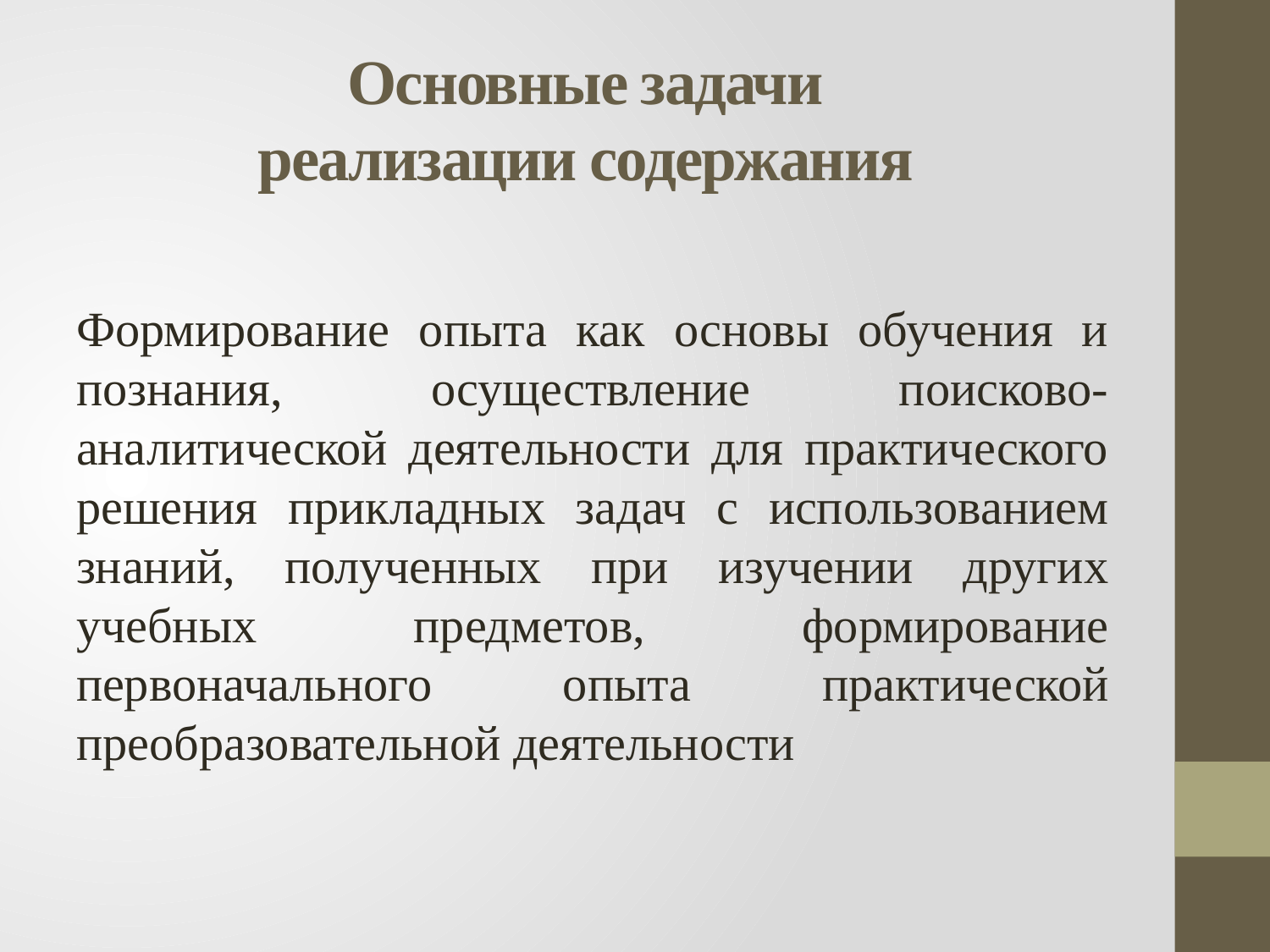

# Основные задачи реализации содержания

Формирование опыта как основы обучения и познания, осуществление поисково-аналитической деятельности для практического решения прикладных задач с использованием знаний, полученных при изучении других учебных предметов, формирование первоначального опыта практической преобразовательной деятельности